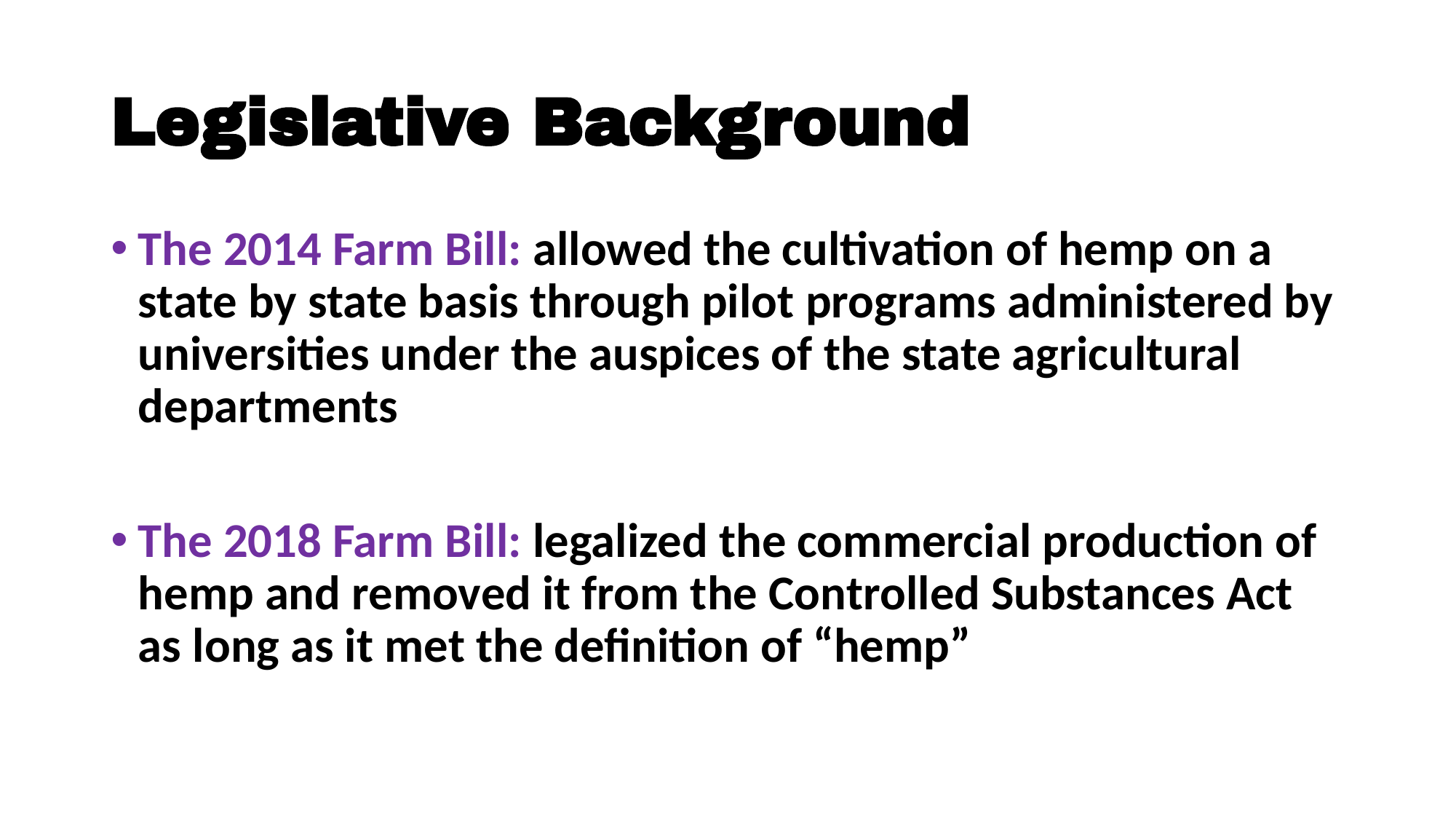

# Legislative Background
The 2014 Farm Bill: allowed the cultivation of hemp on a state by state basis through pilot programs administered by universities under the auspices of the state agricultural departments

The 2018 Farm Bill: legalized the commercial production of hemp and removed it from the Controlled Substances Act as long as it met the definition of “hemp”